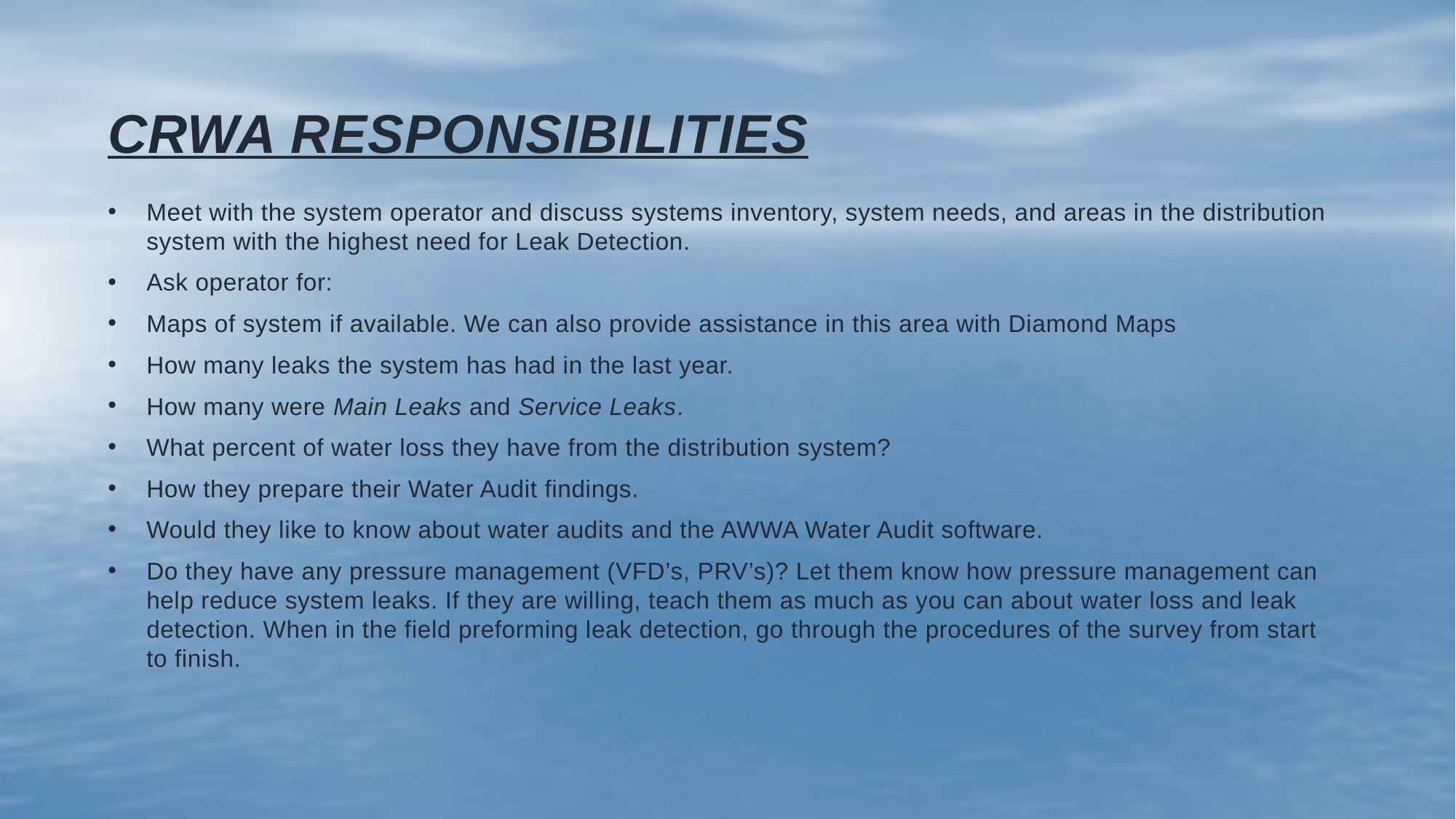

# CRWA Responsibilities
Meet with the system operator and discuss systems inventory, system needs, and areas in the distribution system with the highest need for Leak Detection.
Ask operator for:
Maps of system if available. We can also provide assistance in this area with Diamond Maps
How many leaks the system has had in the last year.
How many were Main Leaks and Service Leaks.
What percent of water loss they have from the distribution system?
How they prepare their Water Audit findings.
Would they like to know about water audits and the AWWA Water Audit software.
Do they have any pressure management (VFD’s, PRV’s)? Let them know how pressure management can help reduce system leaks. If they are willing, teach them as much as you can about water loss and leak detection. When in the field preforming leak detection, go through the procedures of the survey from start to finish.